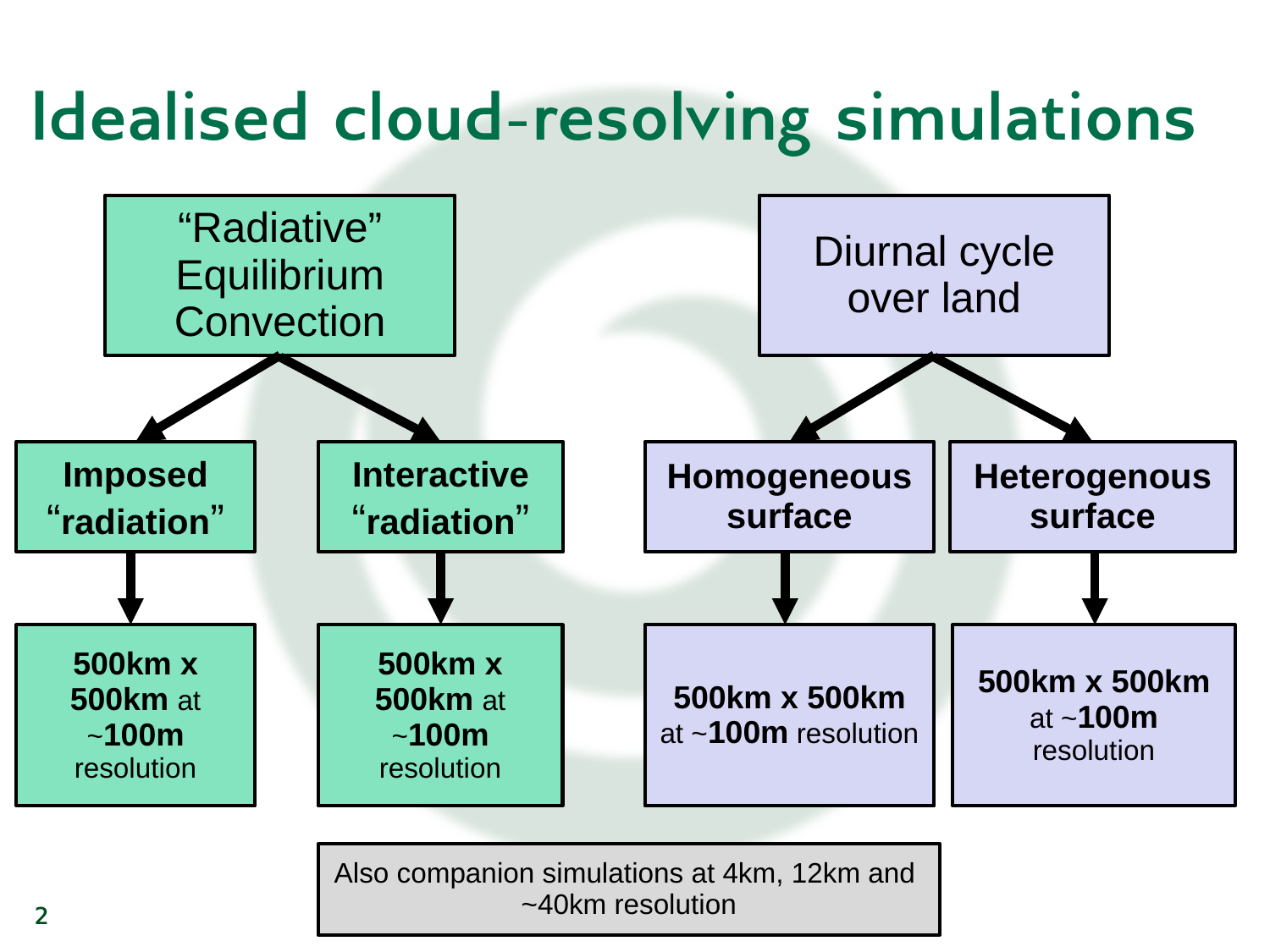

Idealised cloud-resolving simulations
Diurnal cycle over land
“Radiative” Equilibrium Convection
Imposed “radiation”
Interactive “radiation”
Homogeneous surface
Heterogenous surface
500km x 500km at ~100m resolution
500km x 500km at ~100m resolution
500km x 500km at ~100m resolution
500km x 500km at ~100m resolution
Also companion simulations at 4km, 12km and  ~40km resolution
2